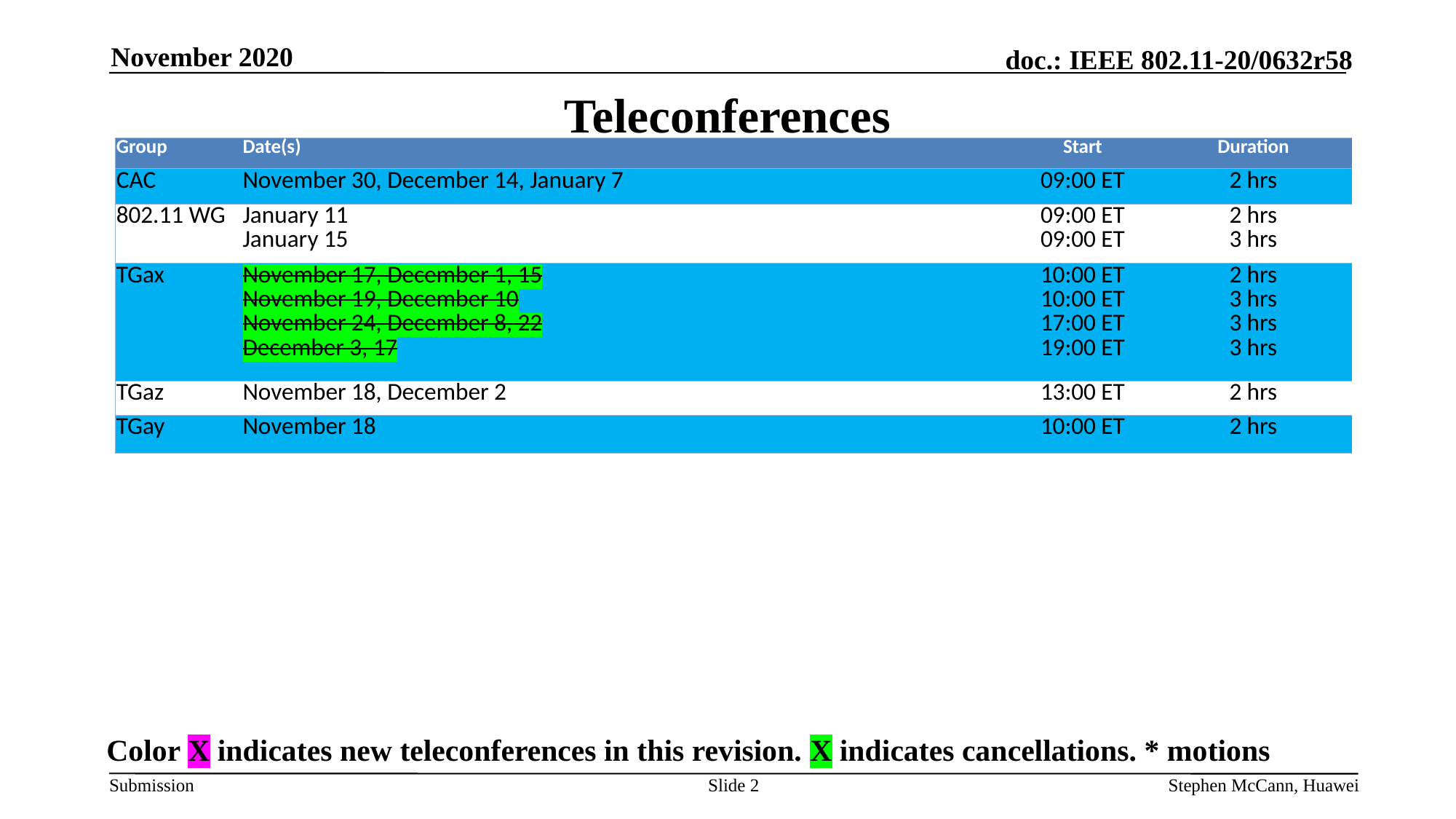

November 2020
# Teleconferences
| Group | Date(s) | Start | Duration |
| --- | --- | --- | --- |
| CAC | November 30, December 14, January 7 | 09:00 ET | 2 hrs |
| 802.11 WG | January 11 January 15 | 09:00 ET 09:00 ET | 2 hrs 3 hrs |
| TGax | November 17, December 1, 15 November 19, December 10 November 24, December 8, 22 December 3, 17 | 10:00 ET 10:00 ET 17:00 ET 19:00 ET | 2 hrs 3 hrs 3 hrs 3 hrs |
| TGaz | November 18, December 2 | 13:00 ET | 2 hrs |
| TGay | November 18 | 10:00 ET | 2 hrs |
Color X indicates new teleconferences in this revision. X indicates cancellations. * motions
Slide 2
Stephen McCann, Huawei